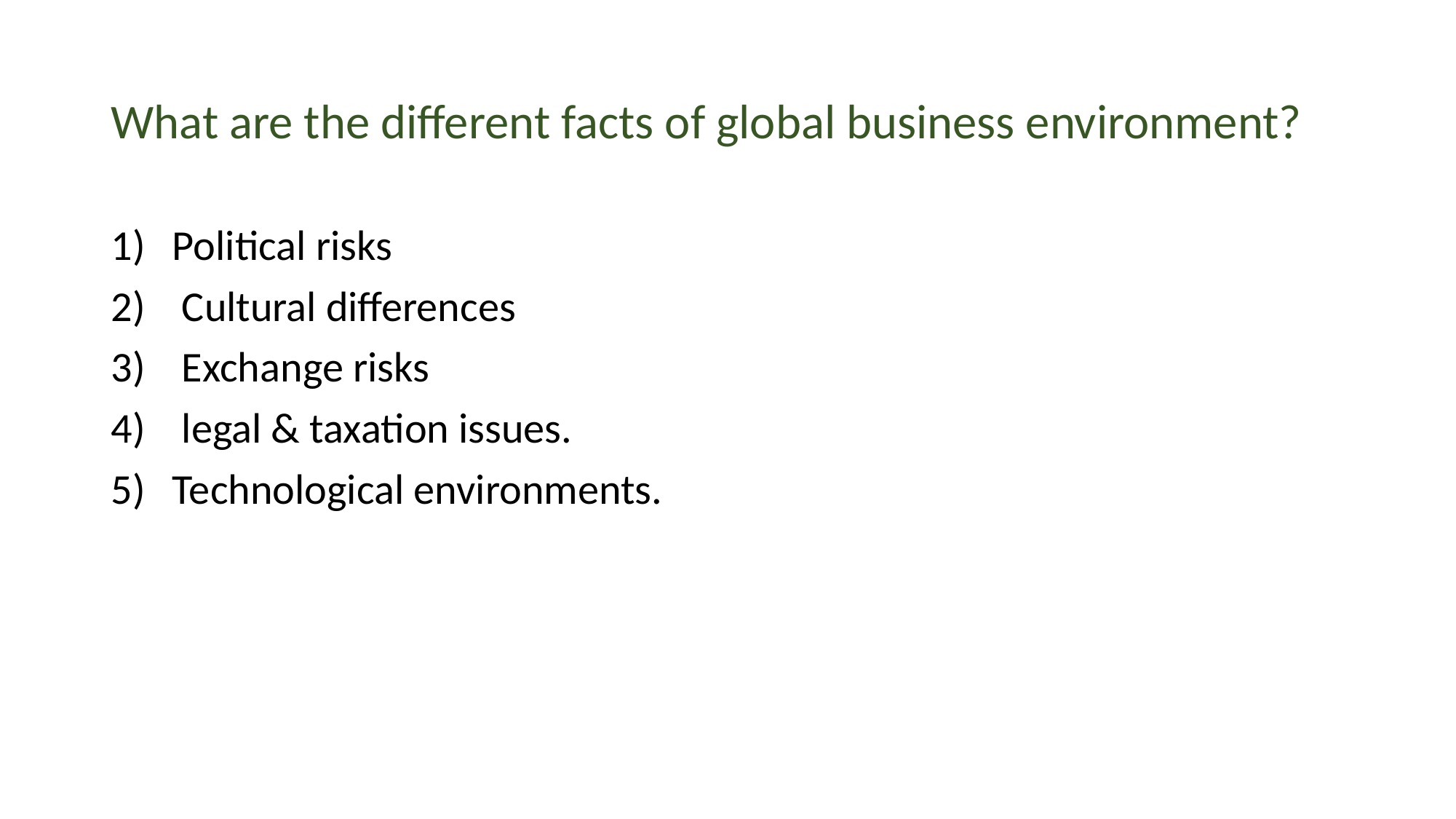

# What are the different facts of global business environment?
Political risks
 Cultural differences
 Exchange risks
 legal & taxation issues.
Technological environments.